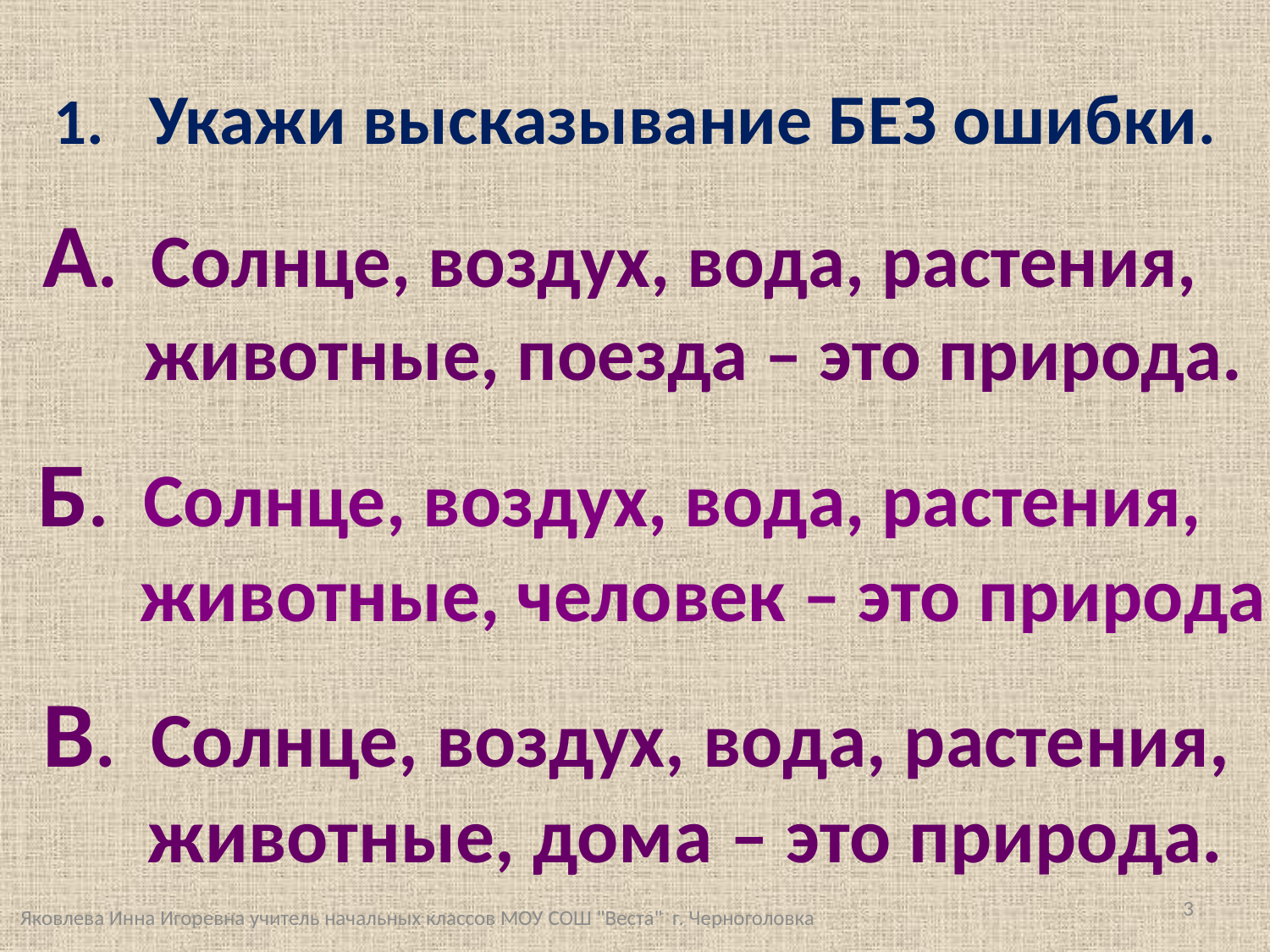

# 1.   Укажи высказывание БЕЗ ошибки.
А.  Солнце, воздух, вода, растения,
      животные, поезда – это природа.
Б.  Солнце, воздух, вода, растения,
      животные, человек – это природа
В.  Солнце, воздух, вода, растения,
      животные, дома – это природа.
Яковлева Инна Игоревна учитель начальных классов МОУ СОШ "Веста"  г. Черноголовка
3